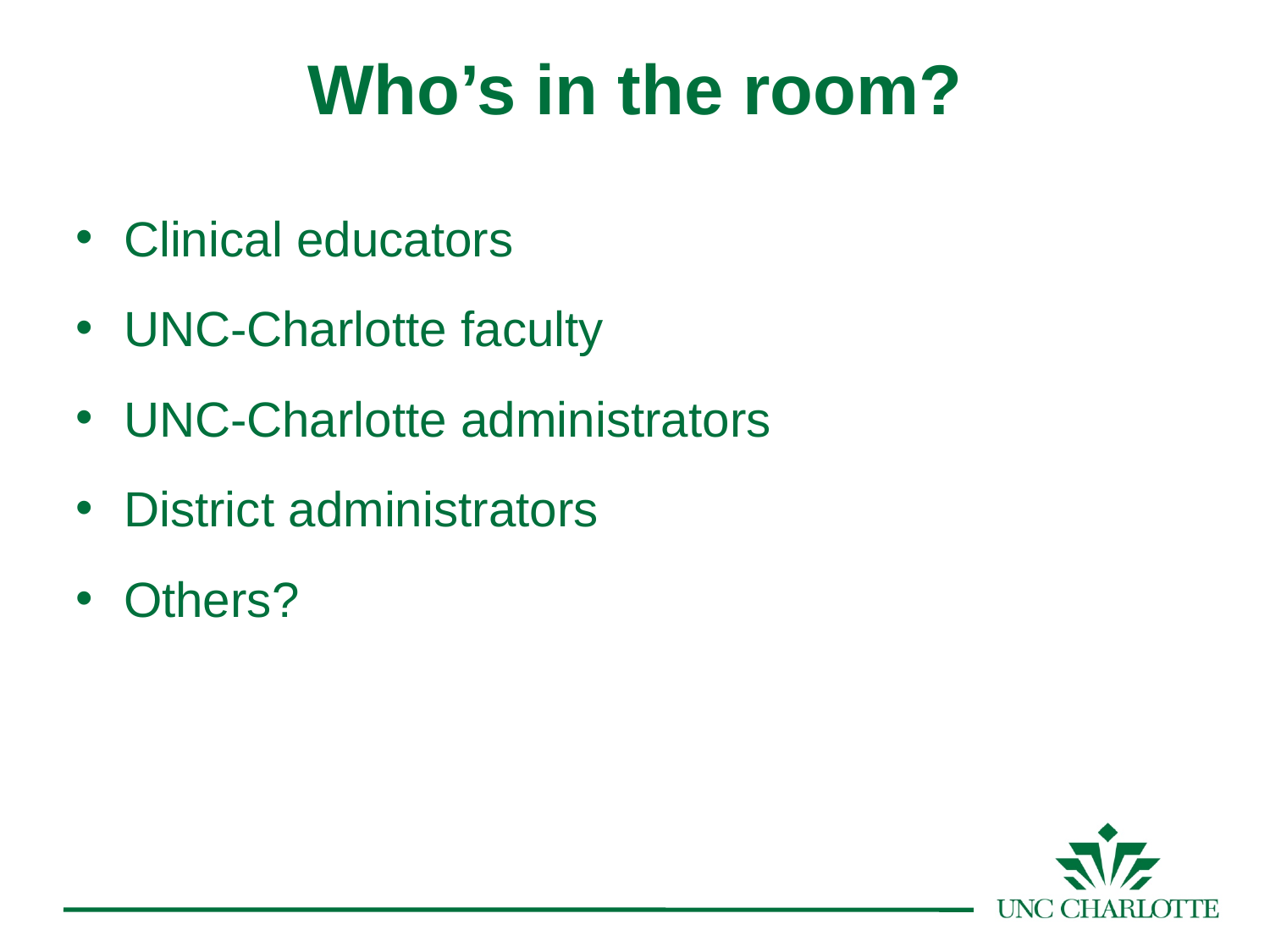

Who’s in the room?
Clinical educators
UNC-Charlotte faculty
UNC-Charlotte administrators
District administrators
Others?